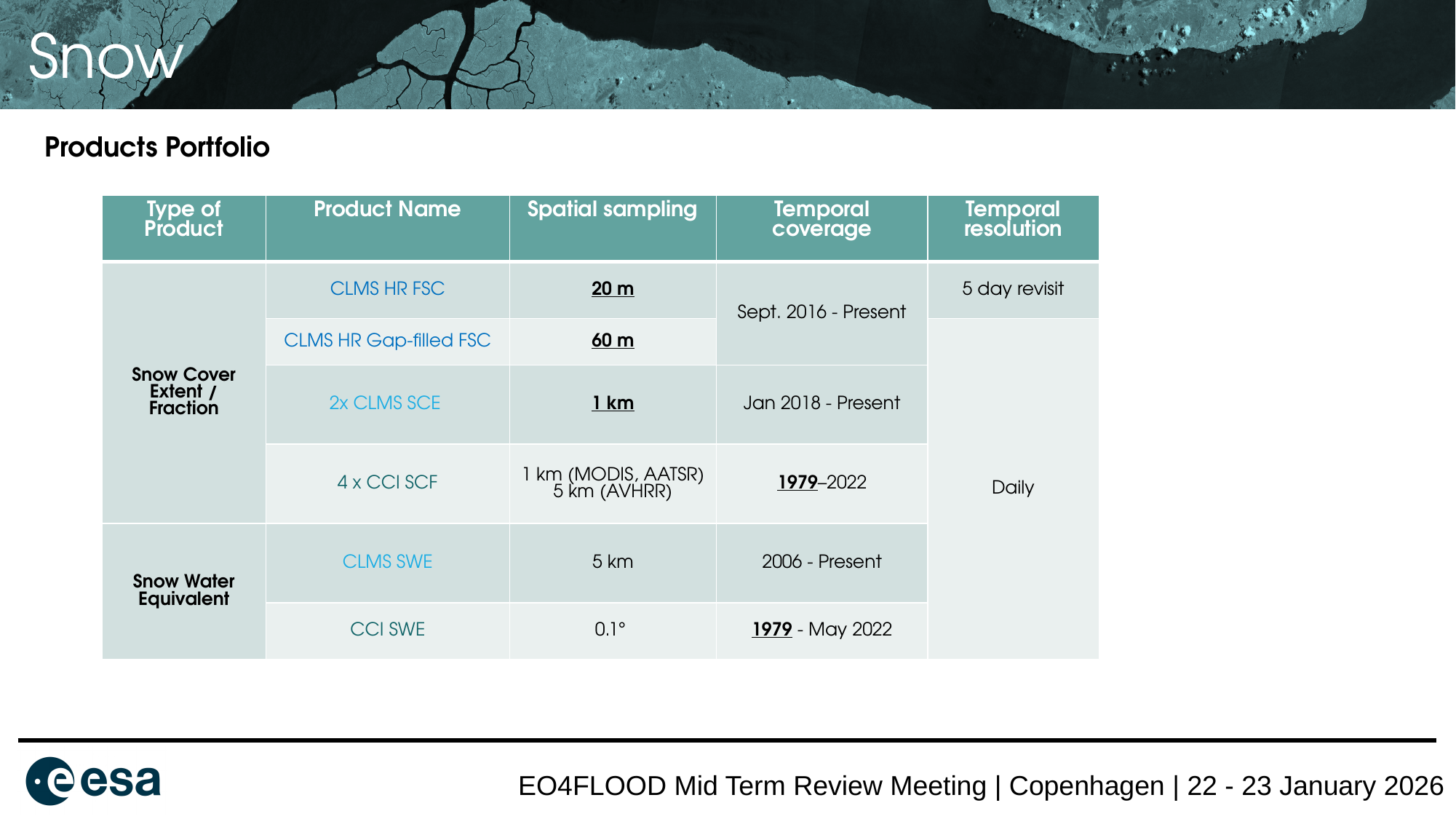

Snow
Products Portfolio
| Type of Product | Product Name | Spatial sampling | Temporal coverage | Temporal resolution |
| --- | --- | --- | --- | --- |
| Snow Cover Extent / Fraction | CLMS HR FSC | 20 m | Sept. 2016 - Present | 5 day revisit |
|  | CLMS HR Gap-filled FSC | 60 m |  | Daily |
|  | 2x CLMS SCE | 1 km | Jan 2018 - Present |  |
|  | 4 x CCI SCF | 1 km (MODIS, AATSR) 5 km (AVHRR) | 1979–2022 |  |
| Snow Water Equivalent | CLMS SWE | 5 km | 2006 - Present |  |
|  | CCI SWE | 0.1° | 1979 - May 2022 |  |